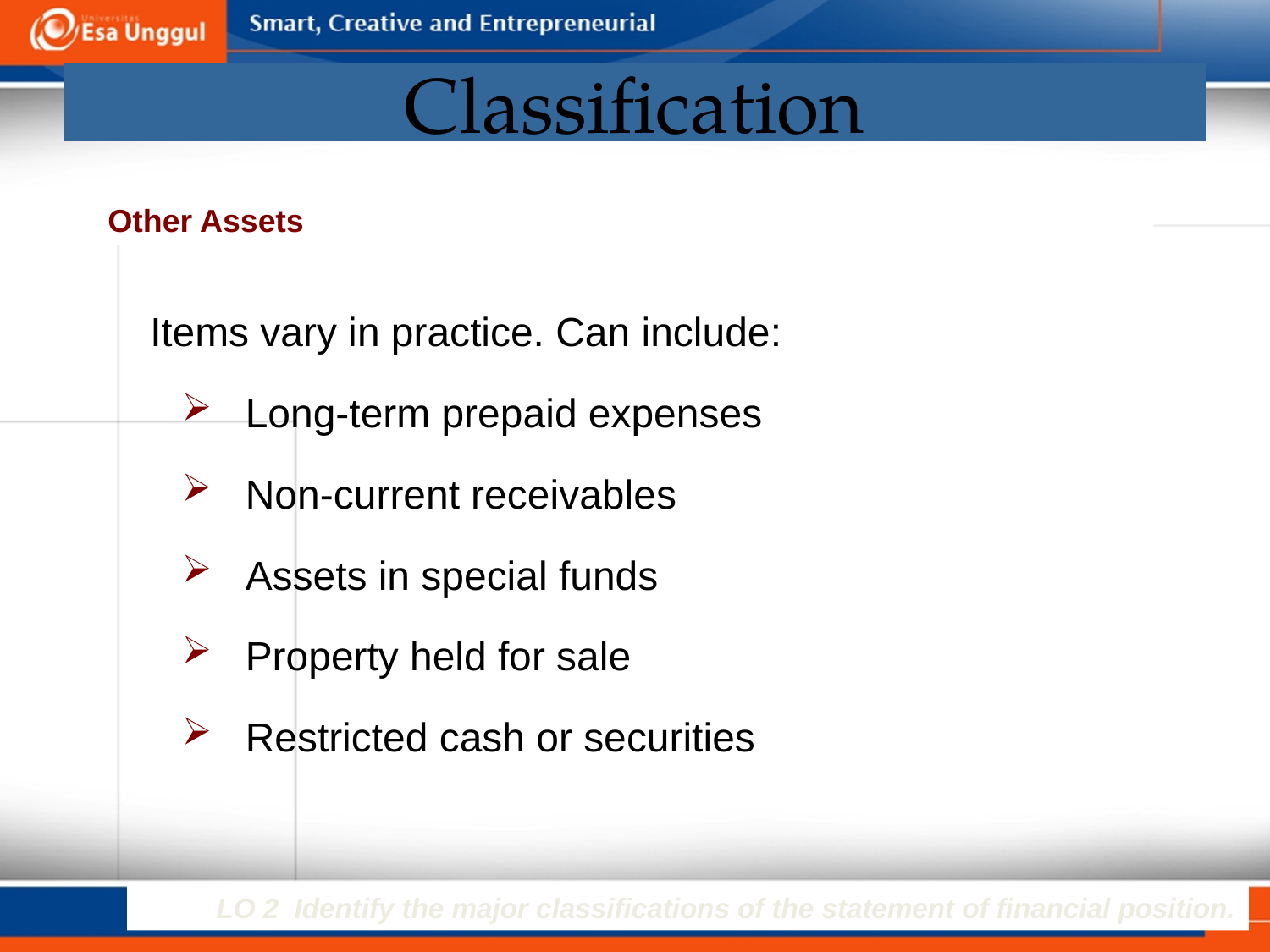

# Classification
Other Assets
Items vary in practice. Can include:
Long-term prepaid expenses
Non-current receivables
Assets in special funds
Property held for sale
Restricted cash or securities
LO 2  Identify the major classifications of the statement of financial position.